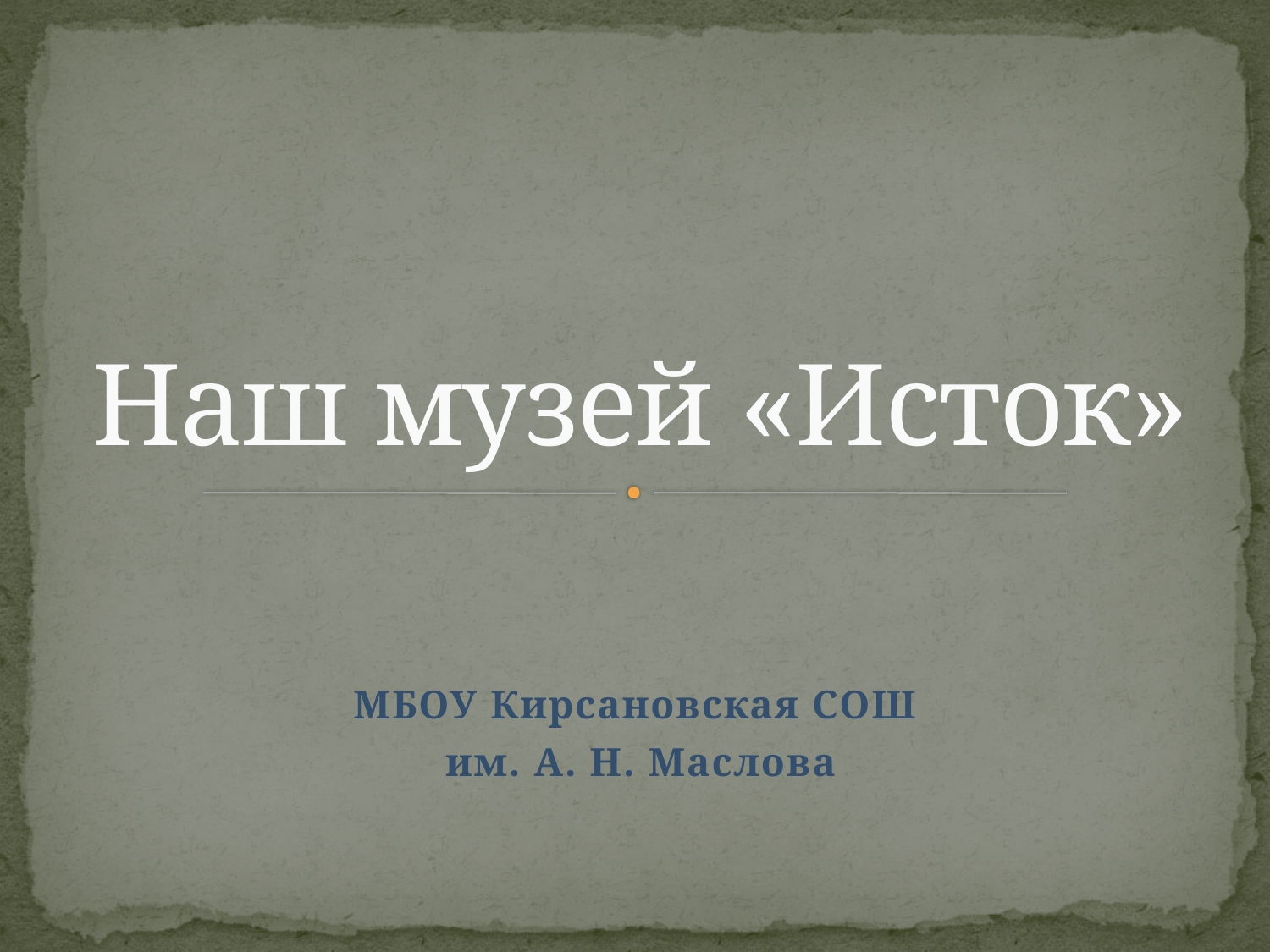

# Наш музей «Исток»
МБОУ Кирсановская СОШ
 им. А. Н. Маслова